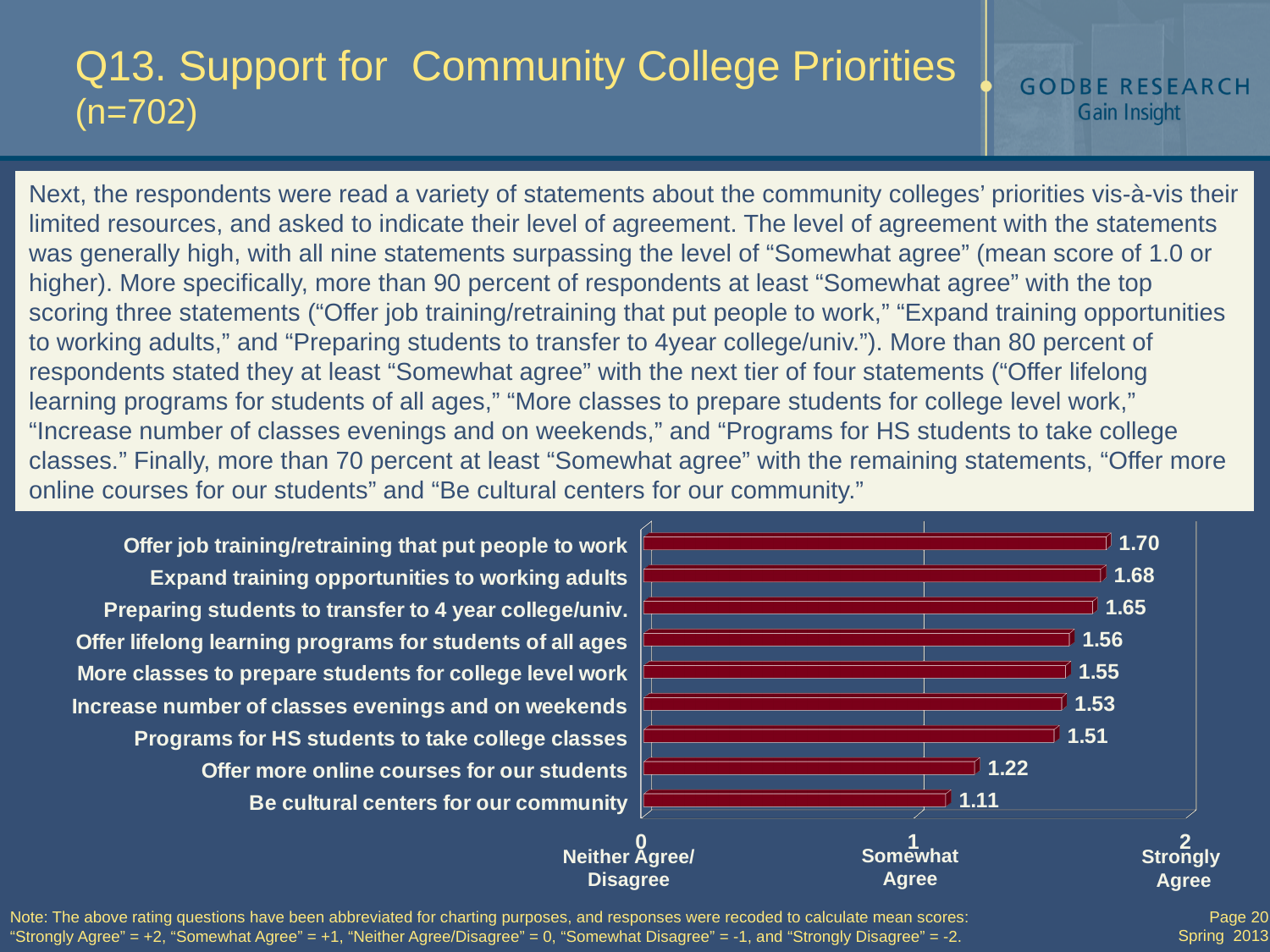

# Q13. Support for  Community College Priorities (n=702)
Next, the respondents were read a variety of statements about the community colleges’ priorities vis-à-vis their limited resources, and asked to indicate their level of agreement. The level of agreement with the statements was generally high, with all nine statements surpassing the level of “Somewhat agree” (mean score of 1.0 or higher). More specifically, more than 90 percent of respondents at least “Somewhat agree” with the top scoring three statements (“Offer job training/retraining that put people to work,” “Expand training opportunities to working adults,” and “Preparing students to transfer to 4year college/univ.”). More than 80 percent of respondents stated they at least “Somewhat agree” with the next tier of four statements (“Offer lifelong learning programs for students of all ages,” “More classes to prepare students for college level work,” “Increase number of classes evenings and on weekends,” and “Programs for HS students to take college classes.” Finally, more than 70 percent at least “Somewhat agree” with the remaining statements, “Offer more online courses for our students” and “Be cultural centers for our community.”

[unsupported chart]

Somewhat Agree
Neither Agree/
Disagree
Strongly
Agree
Note: The above rating questions have been abbreviated for charting purposes, and responses were recoded to calculate mean scores:
“Strongly Agree” = +2, “Somewhat Agree” = +1, “Neither Agree/Disagree” = 0, “Somewhat Disagree” = -1, and “Strongly Disagree” = -2.